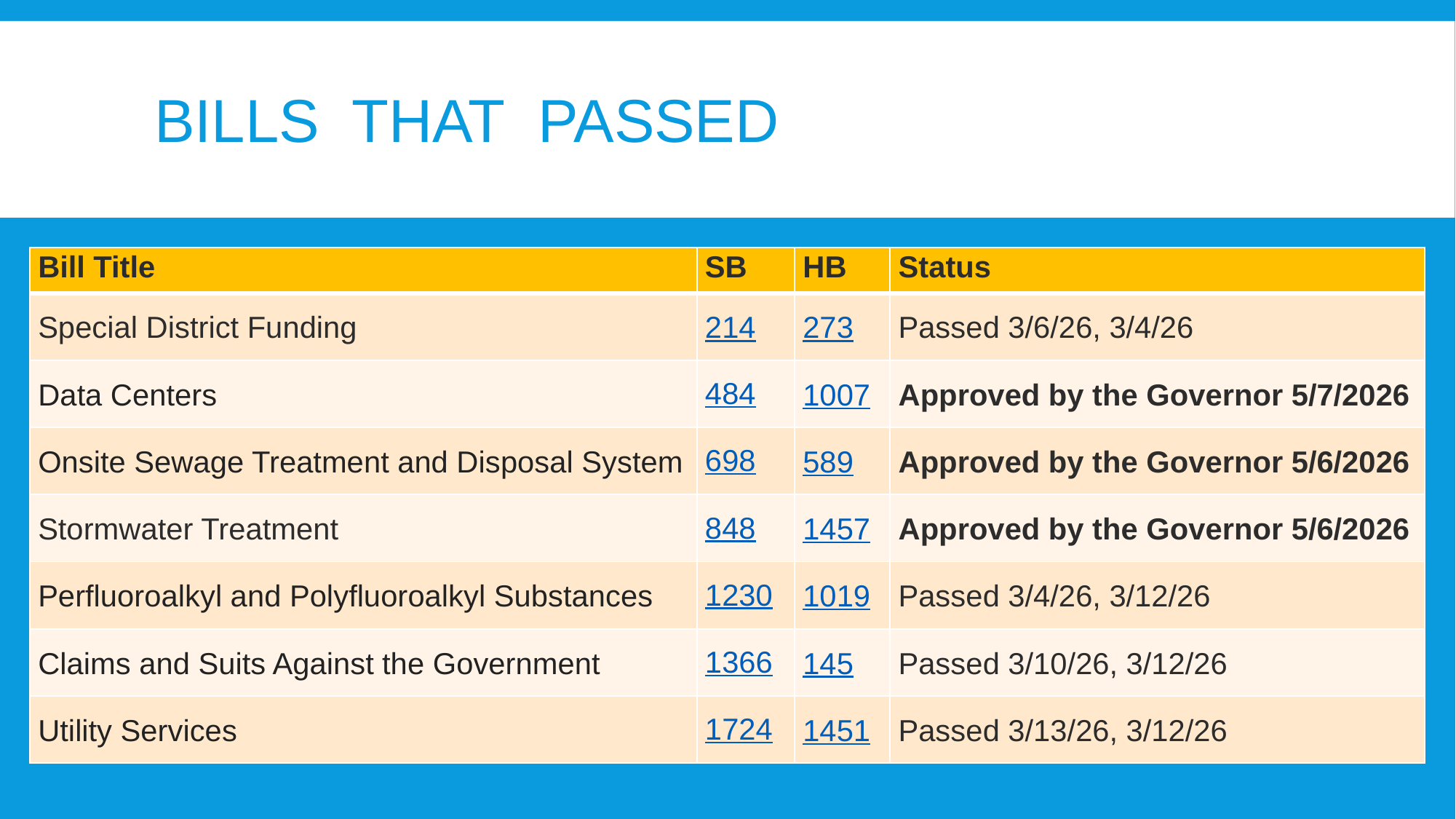

# bills  that  passed
| Bill Title | SB | HB | Status |
| --- | --- | --- | --- |
| Special District Funding | 214 | 273 | Passed 3/6/26, 3/4/26 |
| Data Centers | 484 | 1007 | Approved by the Governor 5/7/2026 |
| Onsite Sewage Treatment and Disposal System | 698 | 589 | Approved by the Governor 5/6/2026 |
| Stormwater Treatment | 848 | 1457 | Approved by the Governor 5/6/2026 |
| Perfluoroalkyl and Polyfluoroalkyl Substances | 1230 | 1019 | Passed 3/4/26, 3/12/26 |
| Claims and Suits Against the Government | 1366 | 145 | Passed 3/10/26, 3/12/26 |
| Utility Services | 1724 | 1451 | Passed 3/13/26, 3/12/26 |